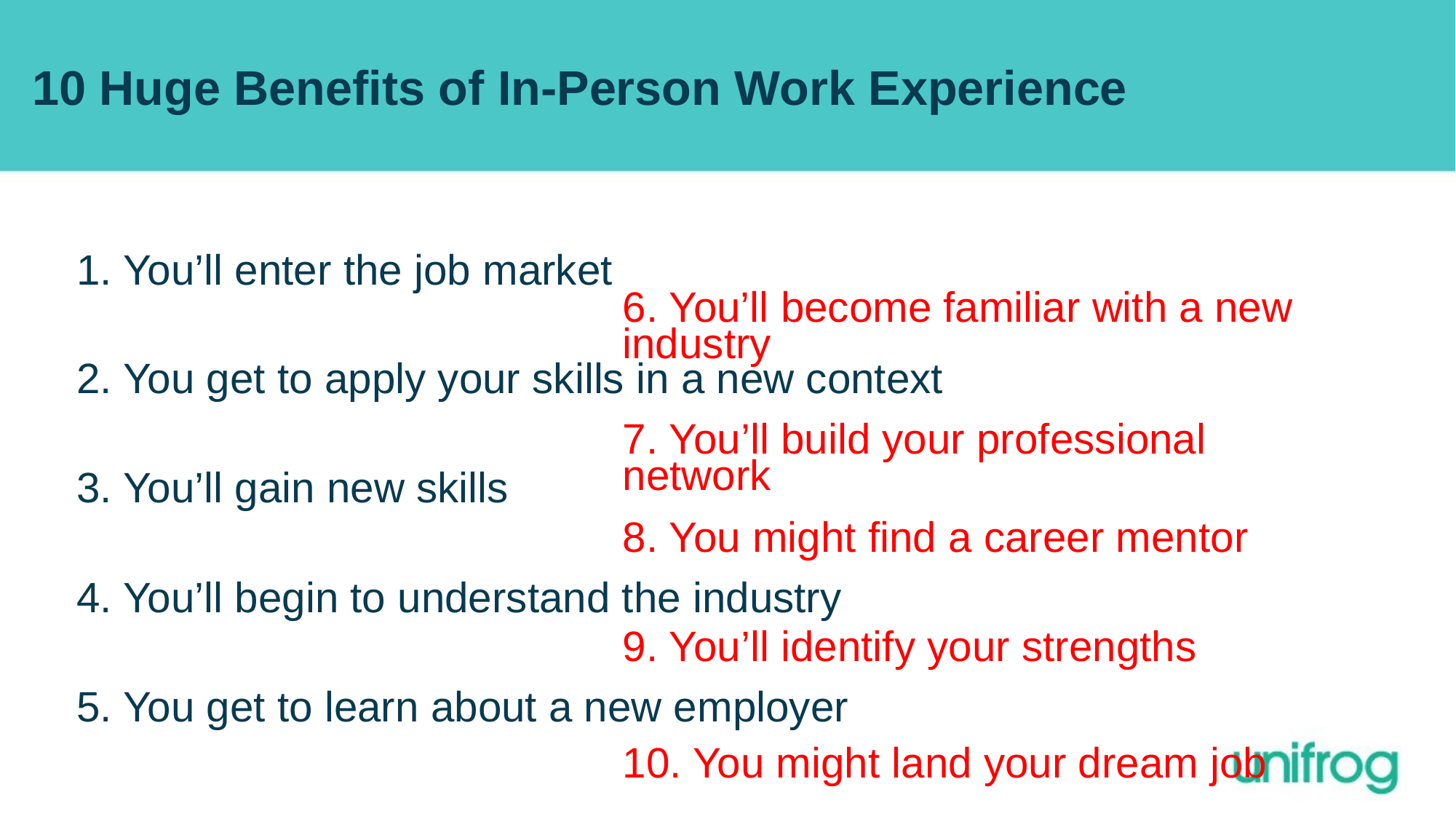

10 Huge Benefits of In-Person Work Experience
1. You’ll enter the job market
6. You’ll become familiar with a new industry
2. You get to apply your skills in a new context
7. You’ll build your professional network
3. You’ll gain new skills
8. You might find a career mentor
4. You’ll begin to understand the industry
9. You’ll identify your strengths
5. You get to learn about a new employer
10. You might land your dream job